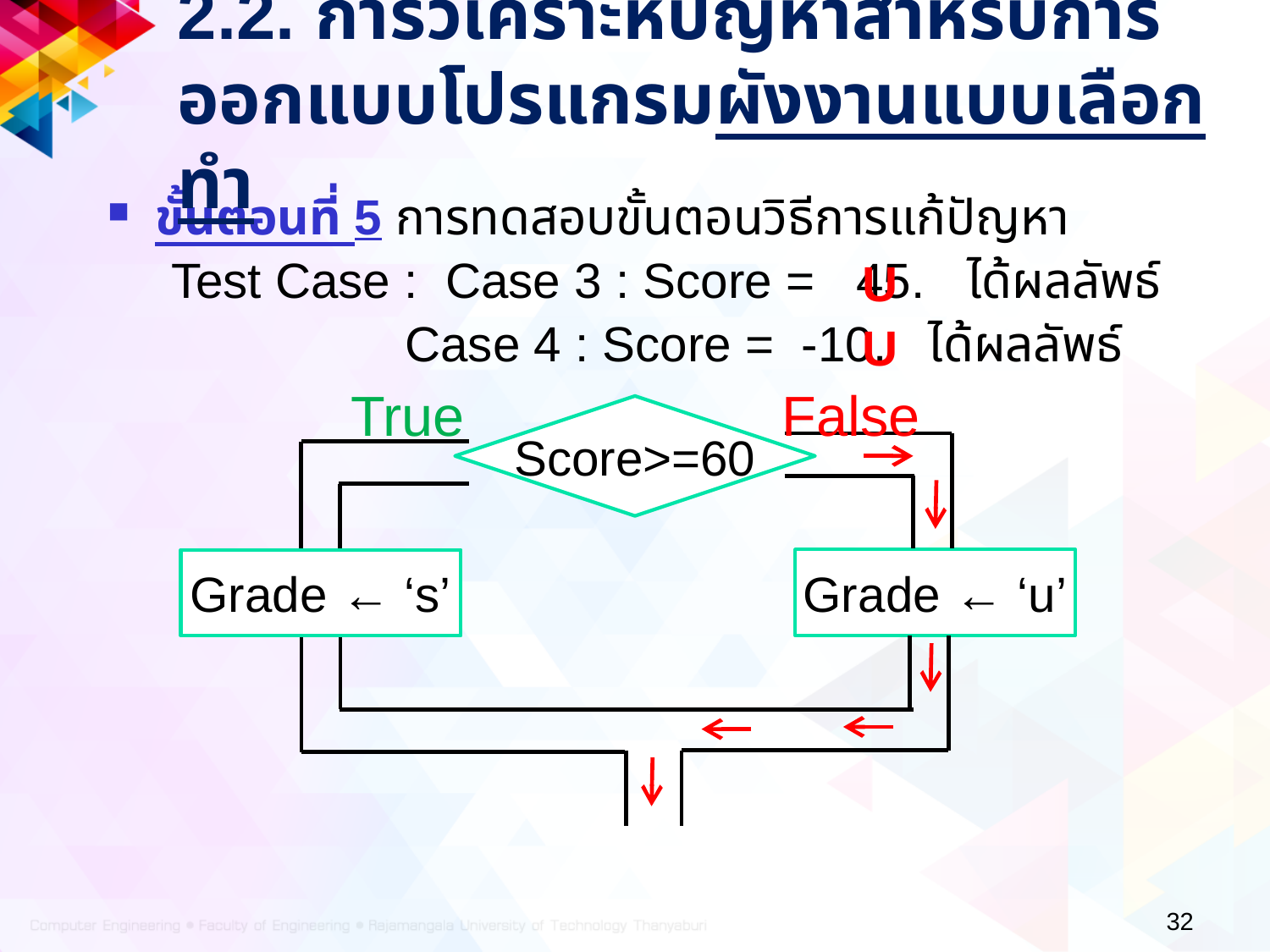

2.2. การวิเคราะห์ปัญหาสำหรับการออกแบบโปรแกรมผังงานแบบเลือกทำ
ขั้นตอนที่ 5 การทดสอบขั้นตอนวิธีการแก้ปัญหา
Test Case :  Case 3 : Score =   45.   ได้ผลลัพธ์
                 Case 4 : Score =  -10.   ได้ผลลัพธ์

U
U
True
False
Score>=60
Grade ← ‘u’
Grade ← ‘s’
32